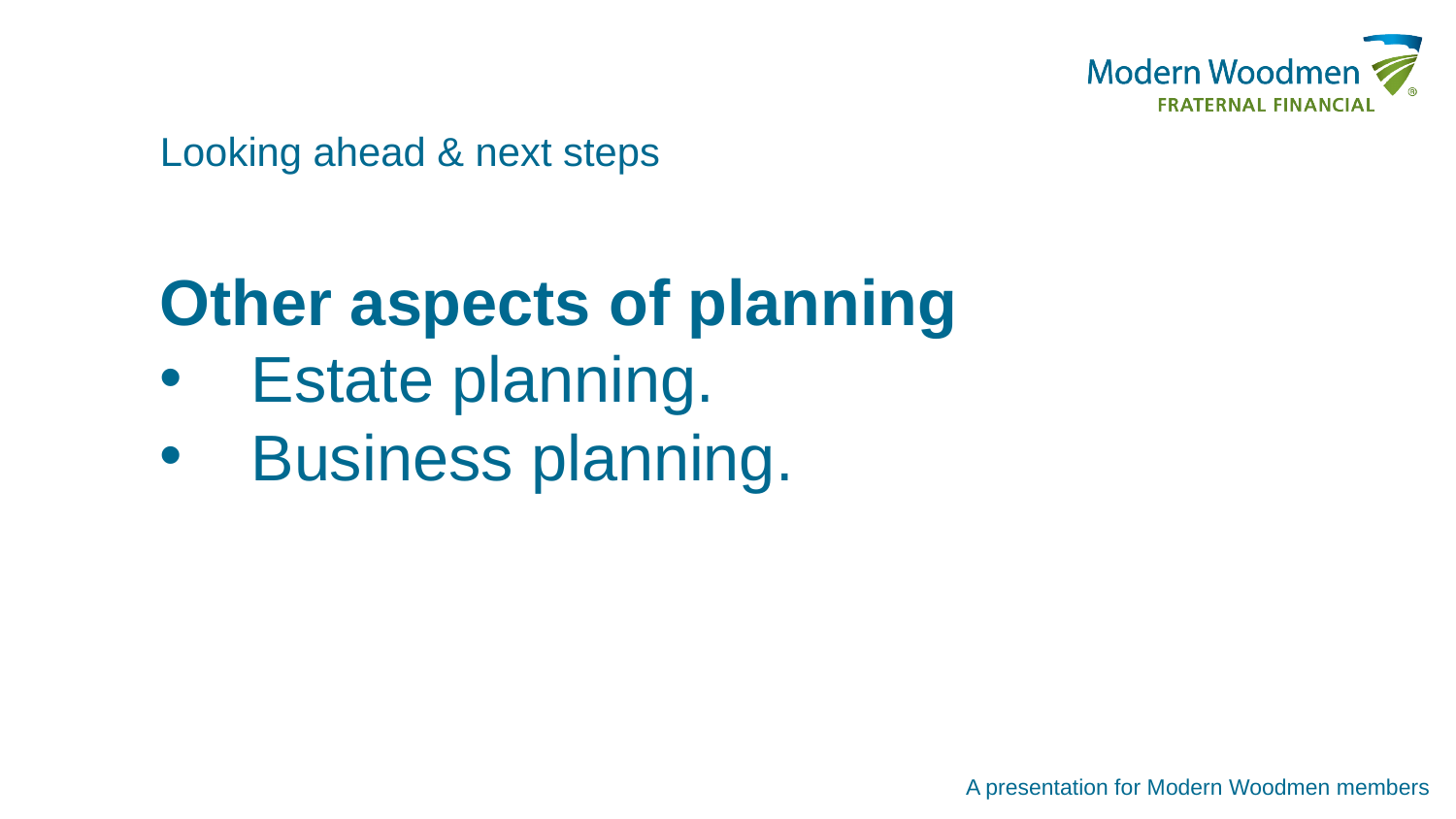

Looking ahead & next steps
Other aspects of planning
Estate planning.
Business planning.
A presentation for Modern Woodmen members